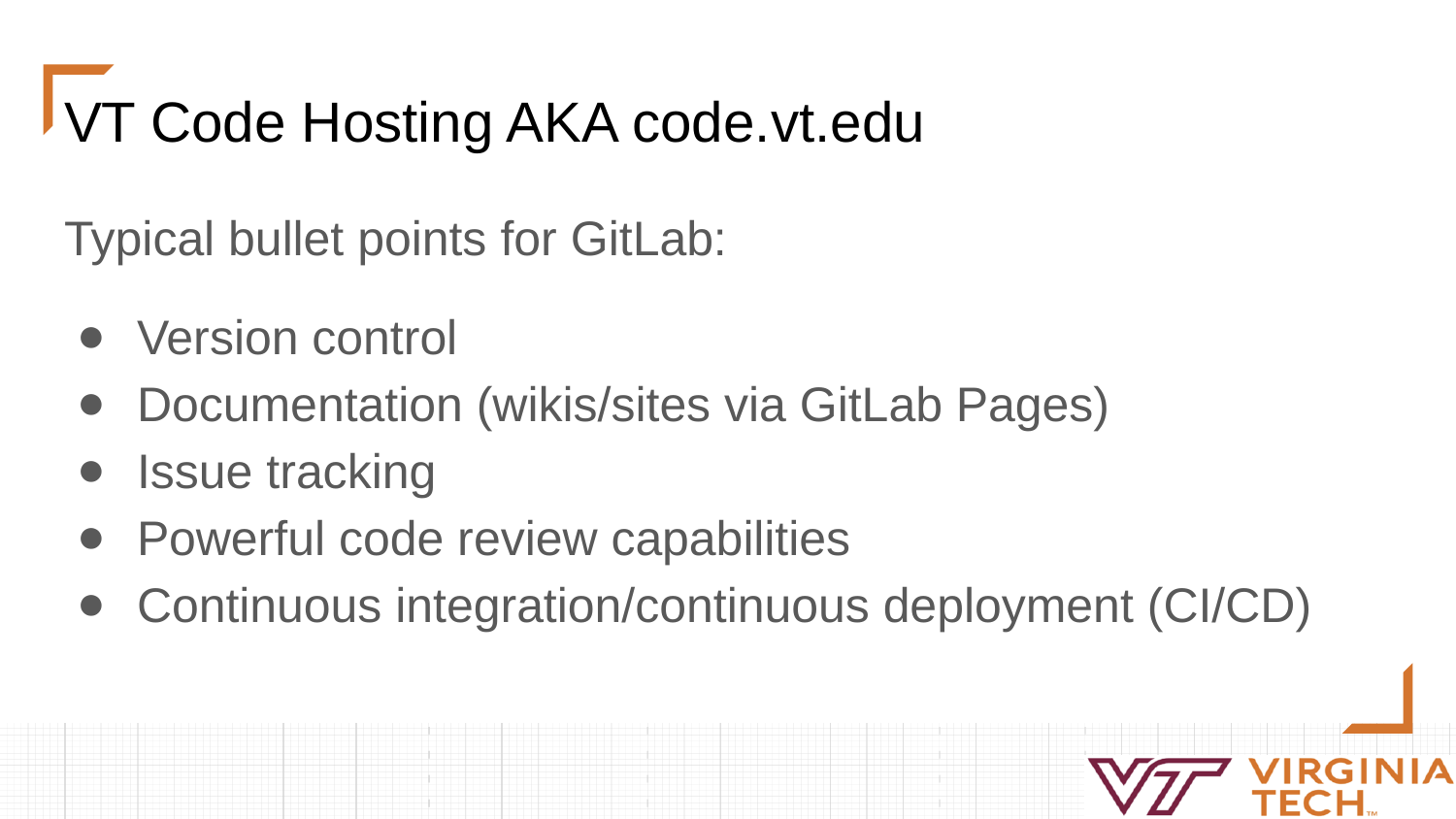

# VT Code Hosting AKA code.vt.edu
Typical bullet points for GitLab:
Version control
Documentation (wikis/sites via GitLab Pages)
Issue tracking
Powerful code review capabilities
Continuous integration/continuous deployment (CI/CD)